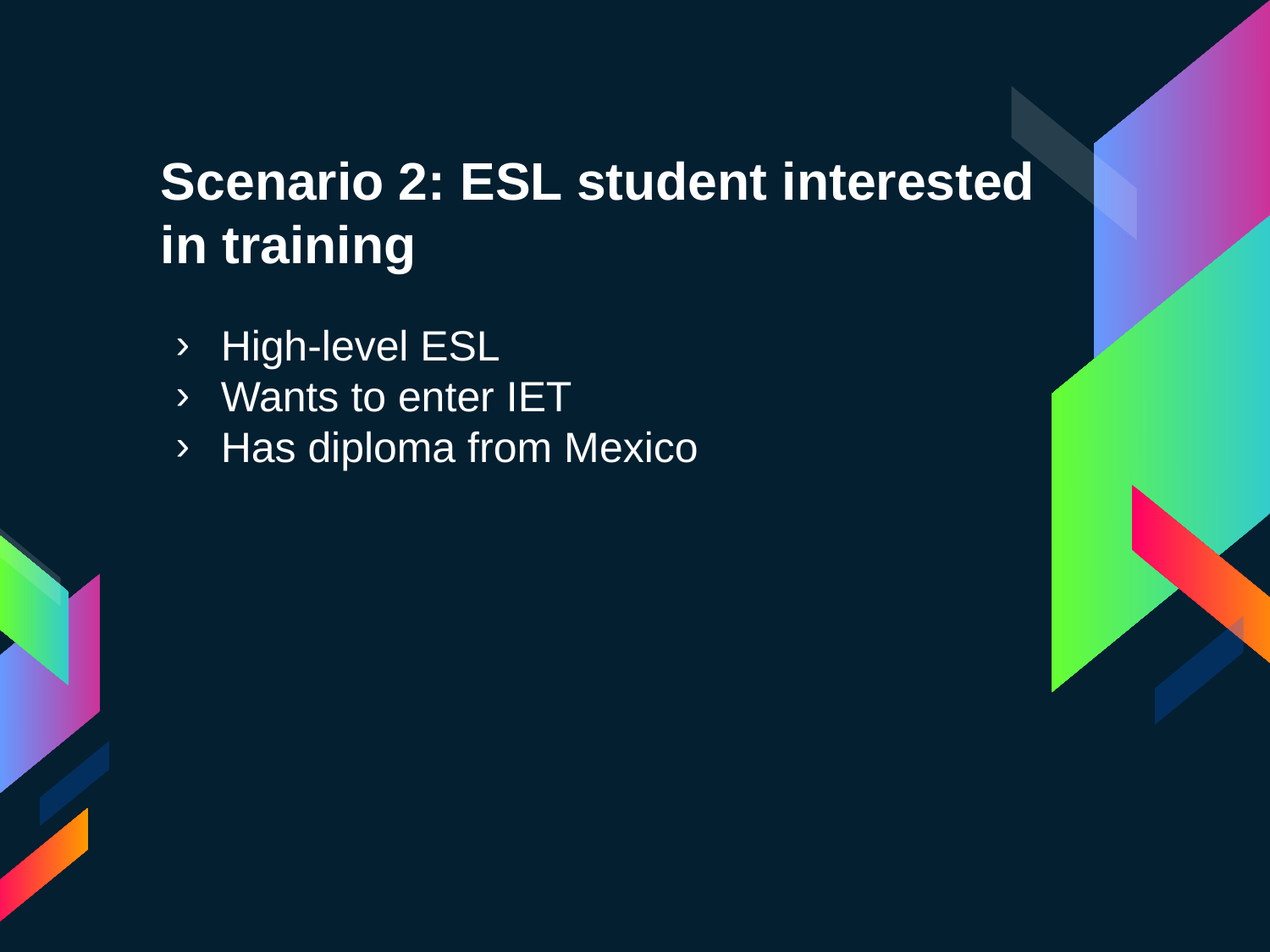

# Scenario 2: ESL student interested in training
High-level ESL
Wants to enter IET
Has diploma from Mexico